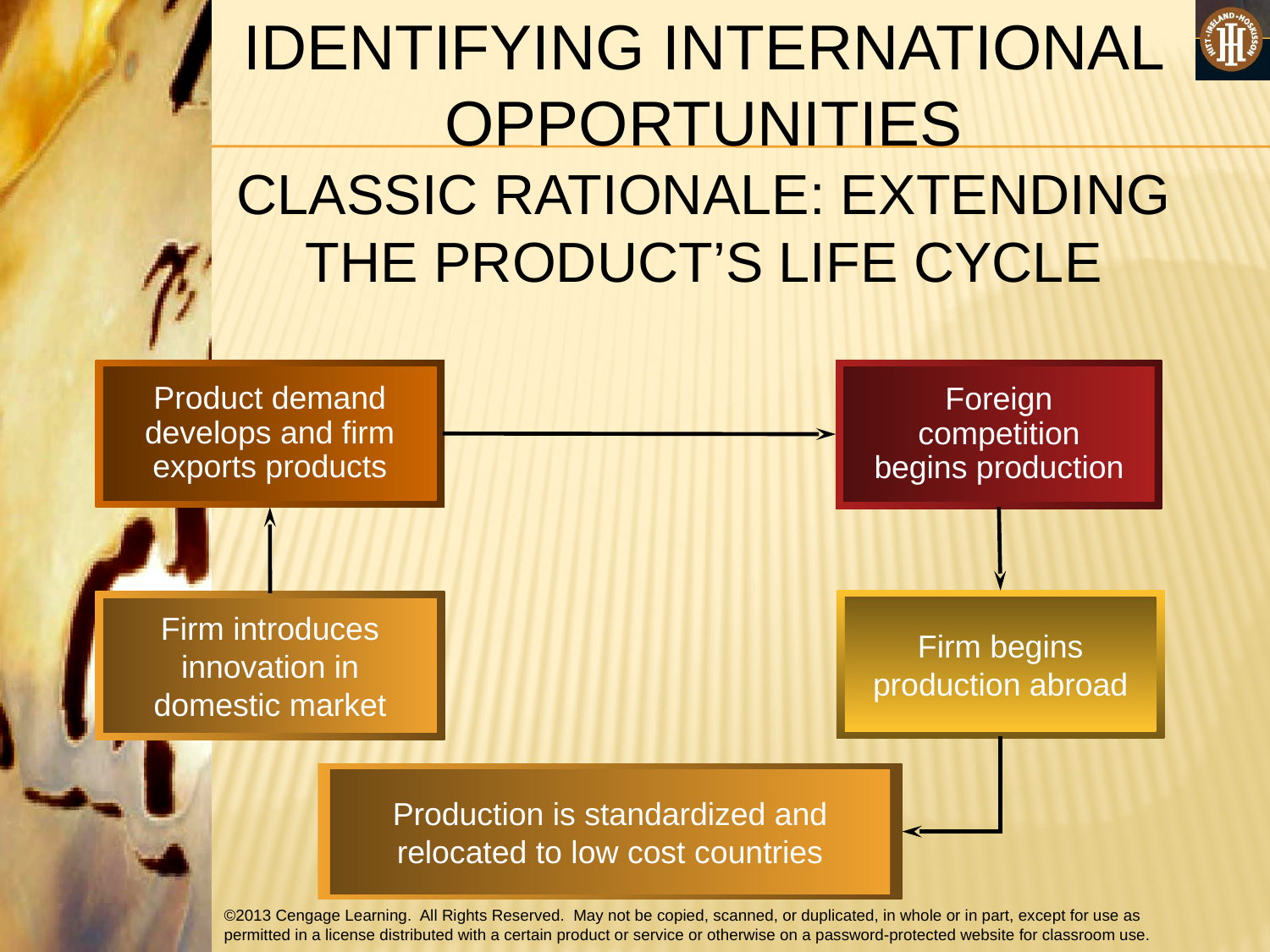

IDENTIFYING INTERNATIONAL OPPORTUNITIES
CLASSIC RATIONALE: EXTENDING THE PRODUCT’S LIFE CYCLE

Foreign
competition
begins production

Product demand
develops and firm
exports products

Firm begins
production abroad

Firm introduces
innovation in
domestic market

Production is standardized and relocated to low cost countries